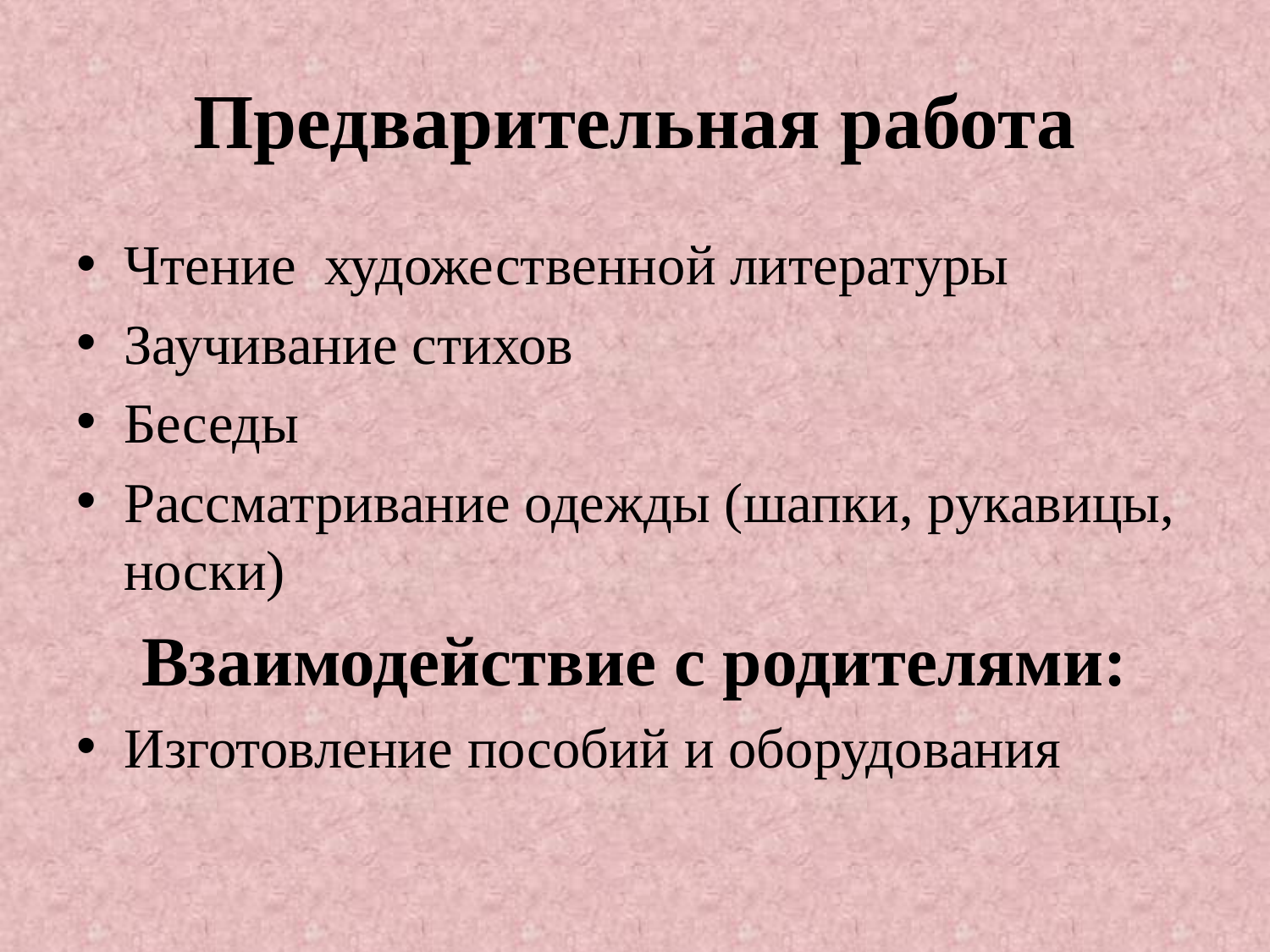

# Предварительная работа
Чтение  художественной литературы
Заучивание стихов
Беседы
Рассматривание одежды (шапки, рукавицы, носки)
Взаимодействие с родителями:
Изготовление пособий и оборудования